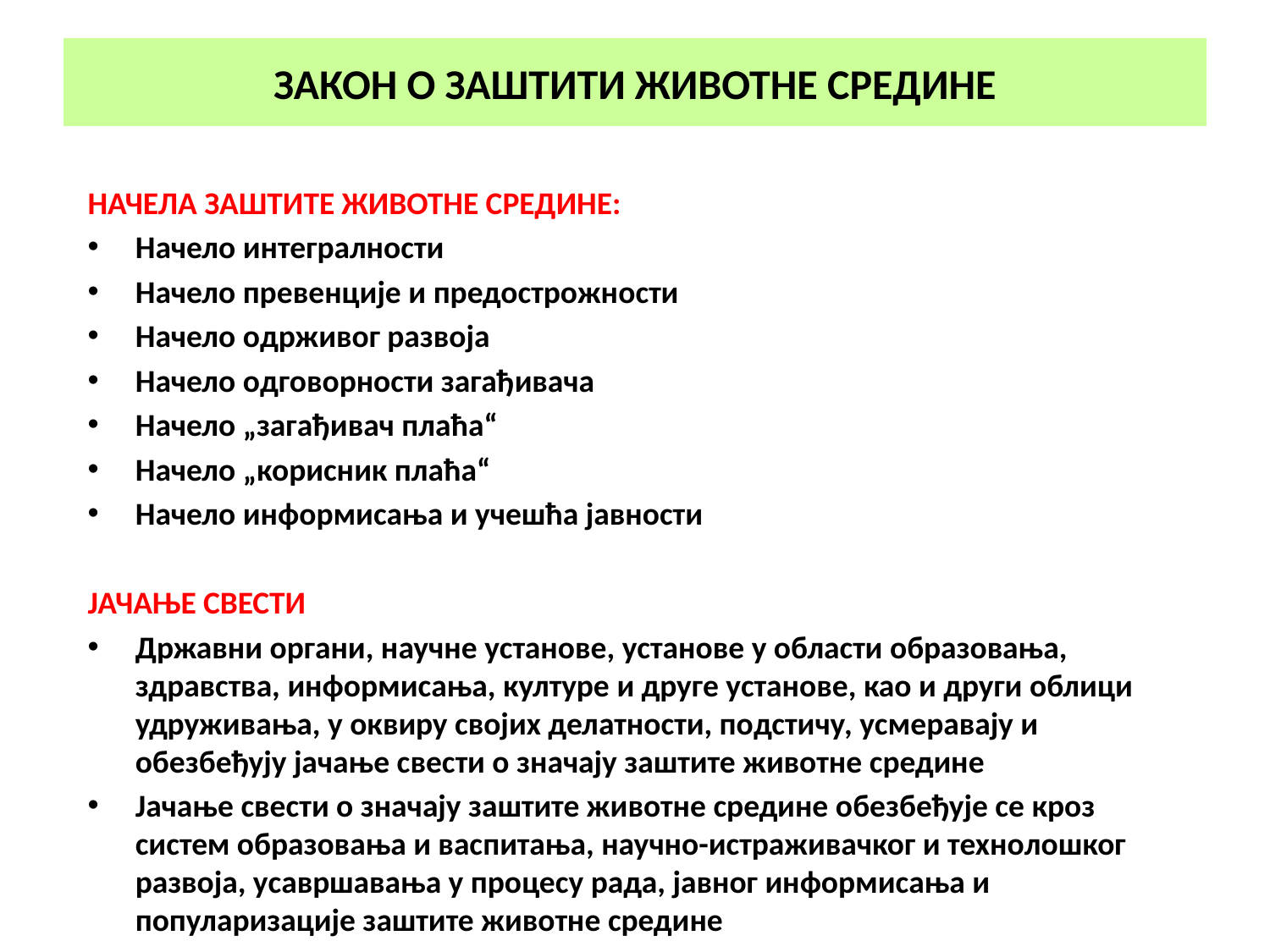

# ЗАКОН О ЗАШТИТИ ЖИВОТНЕ СРЕДИНЕ
НАЧЕЛА ЗАШТИТЕ ЖИВОТНЕ СРЕДИНЕ:
Начело интегралности
Начело превенције и предострожности
Начело одрживог развоја
Начело одговорности загађивача
Начело „загађивач плаћа“
Начело „корисник плаћа“
Начело информисања и учешћа јавности

ЈАЧАЊЕ СВЕСТИ
Државни органи, научне установе, установе у области образовања, здравства, информисања, културе и друге установе, као и други облици удруживања, у оквиру својих делатности, подстичу, усмеравају и обезбеђују јачање свести о значају заштите животне средине
Јачање свести о значају заштите животне средине обезбеђује се кроз систем образовања и васпитања, научно-истраживачког и технолошког развоја, усавршавања у процесу рада, јавног информисања и популаризације заштите животне средине